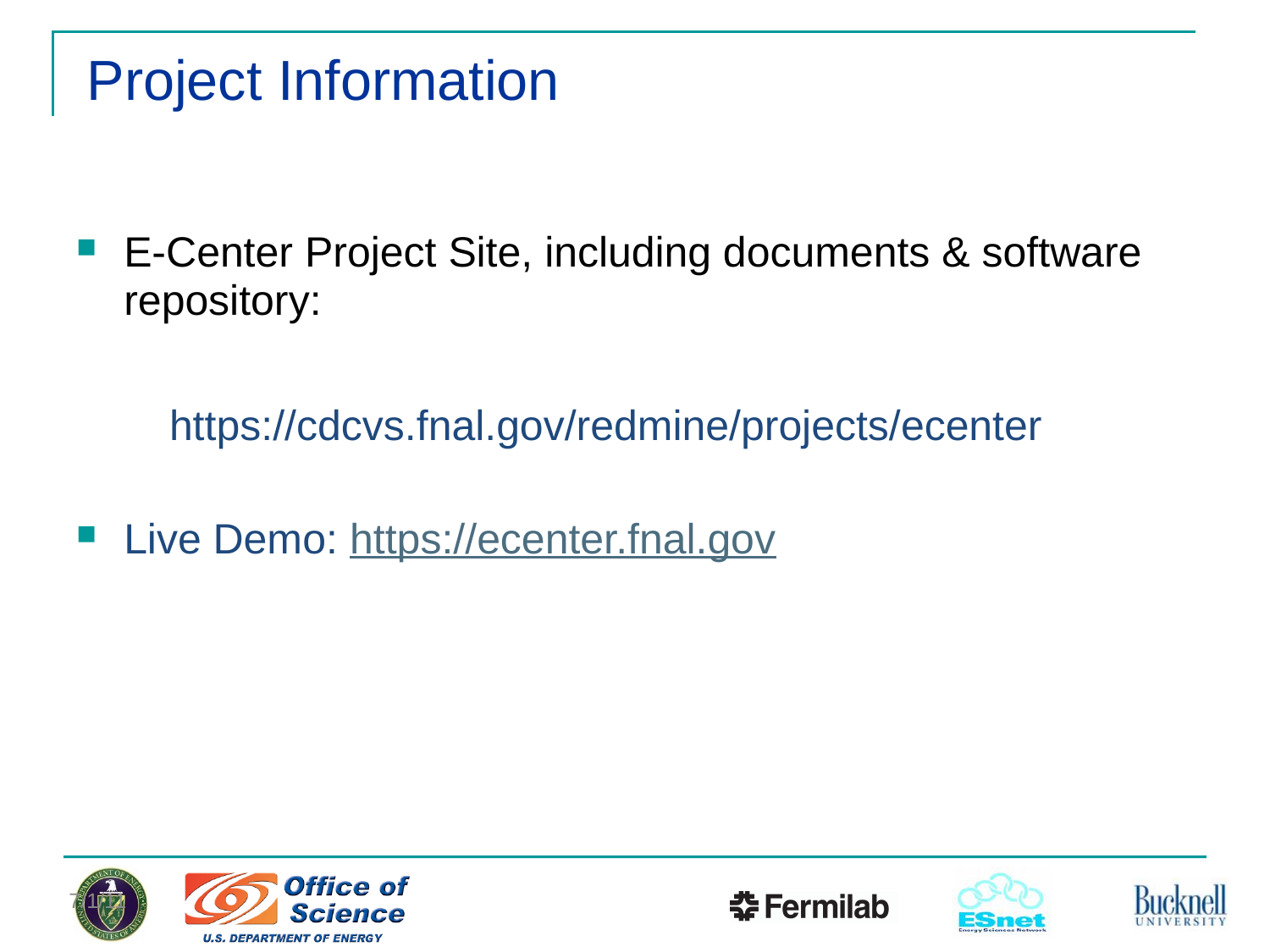

# Project Information
E-Center Project Site, including documents & software repository:

	https://cdcvs.fnal.gov/redmine/projects/ecenter

Live Demo: https://ecenter.fnal.gov

7/1/11